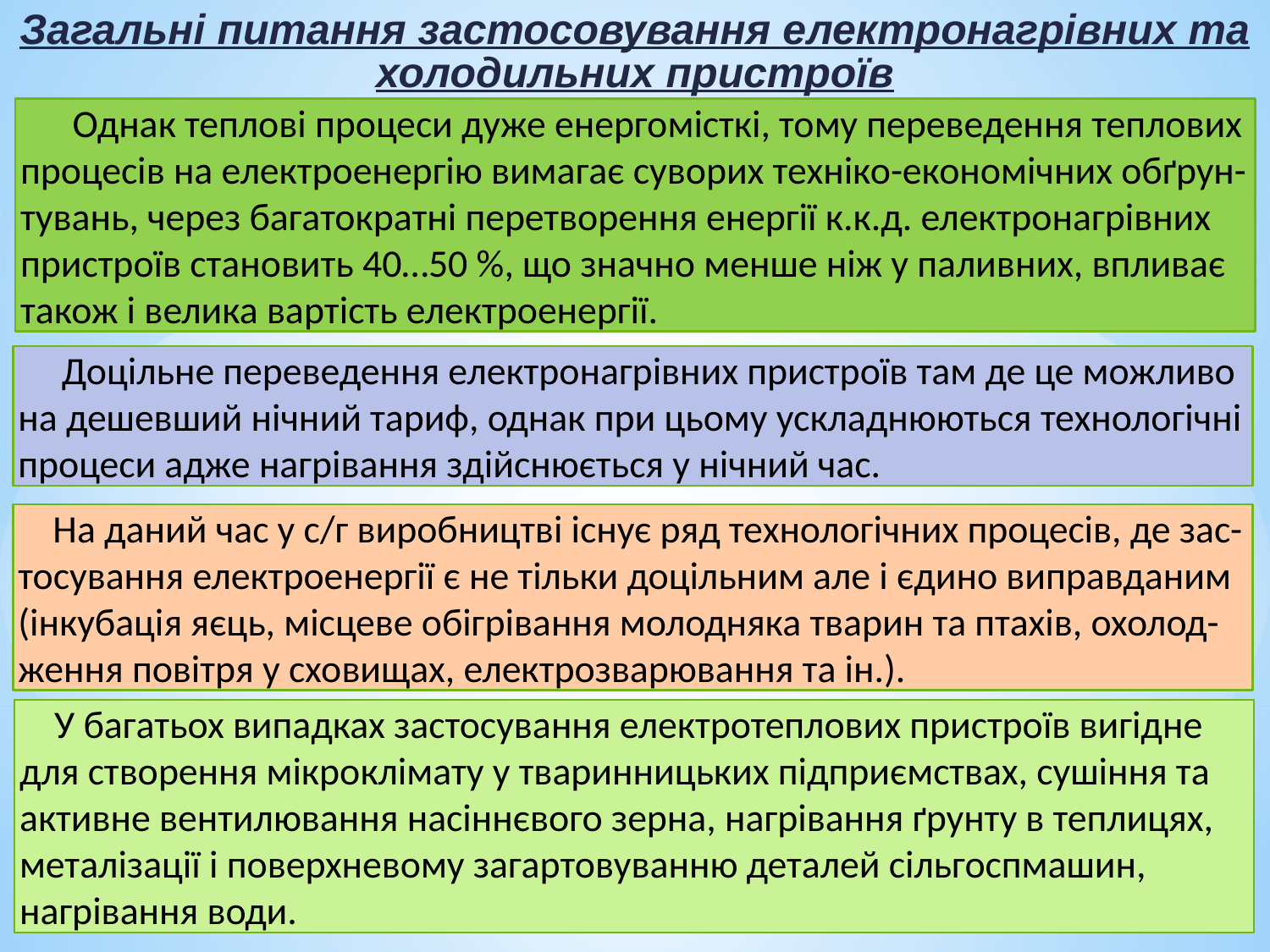

Загальні питання застосовування електронагрівних та холодильних пристроїв
      Однак теплові процеси дуже енергомісткі, тому переведення теплових процесів на електроенергію вимагає суворих техніко-економічних обґрун-тувань, через багатократні перетворення енергії к.к.д. електронагрівних пристроїв становить 40…50 %, що значно менше ніж у паливних, впливає також і велика вартість електроенергії.
     Доцільне переведення електронагрівних пристроїв там де це можливо на дешевший нічний тариф, однак при цьому ускладнюються технологічні процеси адже нагрівання здійснюється у нічний час.
    На даний час у с/г виробництві існує ряд технологічних процесів, де зас-тосування електроенергії є не тільки доцільним але і єдино виправданим (інкубація яєць, місцеве обігрівання молодняка тварин та птахів, охолод-ження повітря у сховищах, електрозварювання та ін.).
    У багатьох випадках застосування електротеплових пристроїв вигідне для створення мікроклімату у тваринницьких підприємствах, сушіння та активне вентилювання насіннєвого зерна, нагрівання ґрунту в теплицях, металізації і поверхневому загартовуванню деталей сільгоспмашин, нагрівання води.